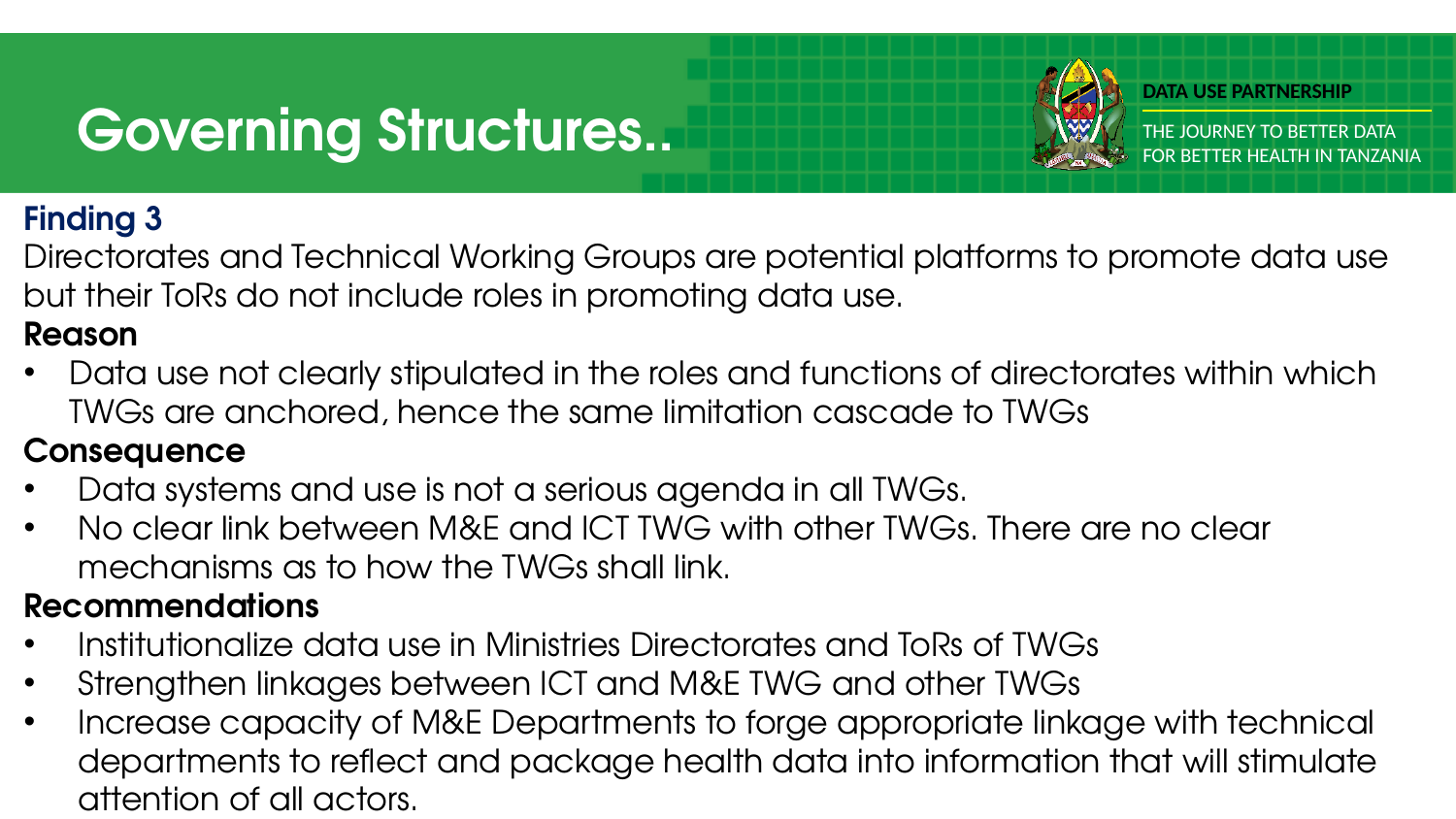

# Governing Structures..
Finding 3
Directorates and Technical Working Groups are potential platforms to promote data use but their ToRs do not include roles in promoting data use.
Reason
Data use not clearly stipulated in the roles and functions of directorates within which TWGs are anchored, hence the same limitation cascade to TWGs
Consequence
Data systems and use is not a serious agenda in all TWGs.
No clear link between M&E and ICT TWG with other TWGs. There are no clear mechanisms as to how the TWGs shall link.
Recommendations
Institutionalize data use in Ministries Directorates and ToRs of TWGs
Strengthen linkages between ICT and M&E TWG and other TWGs
Increase capacity of M&E Departments to forge appropriate linkage with technical departments to reflect and package health data into information that will stimulate attention of all actors.